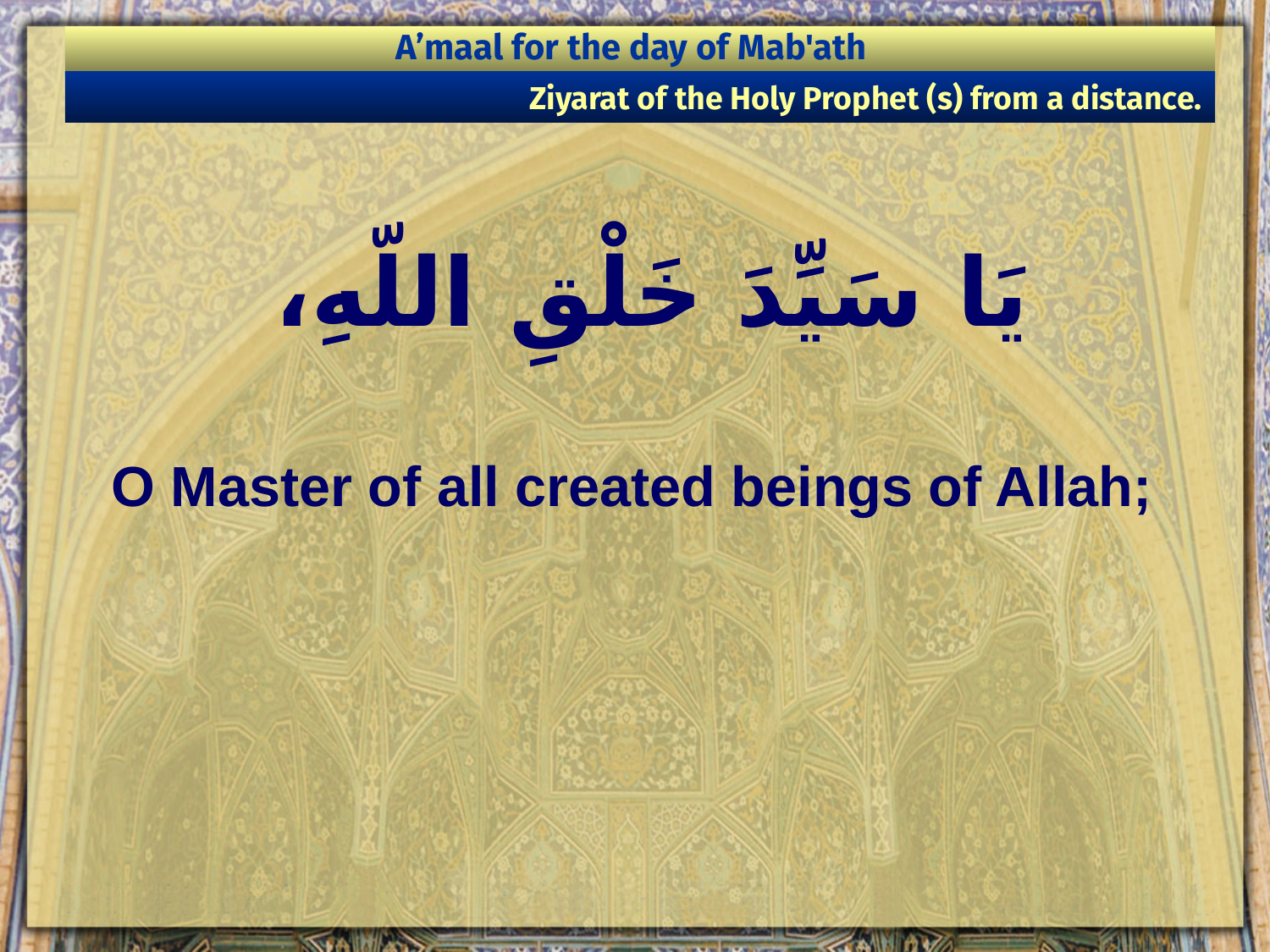

A’maal for the day of Mab'ath
Ziyarat of the Holy Prophet (s) from a distance.
# يَا سَيِّدَ خَلْقِ اللّهِ،
O Master of all created beings of Allah;